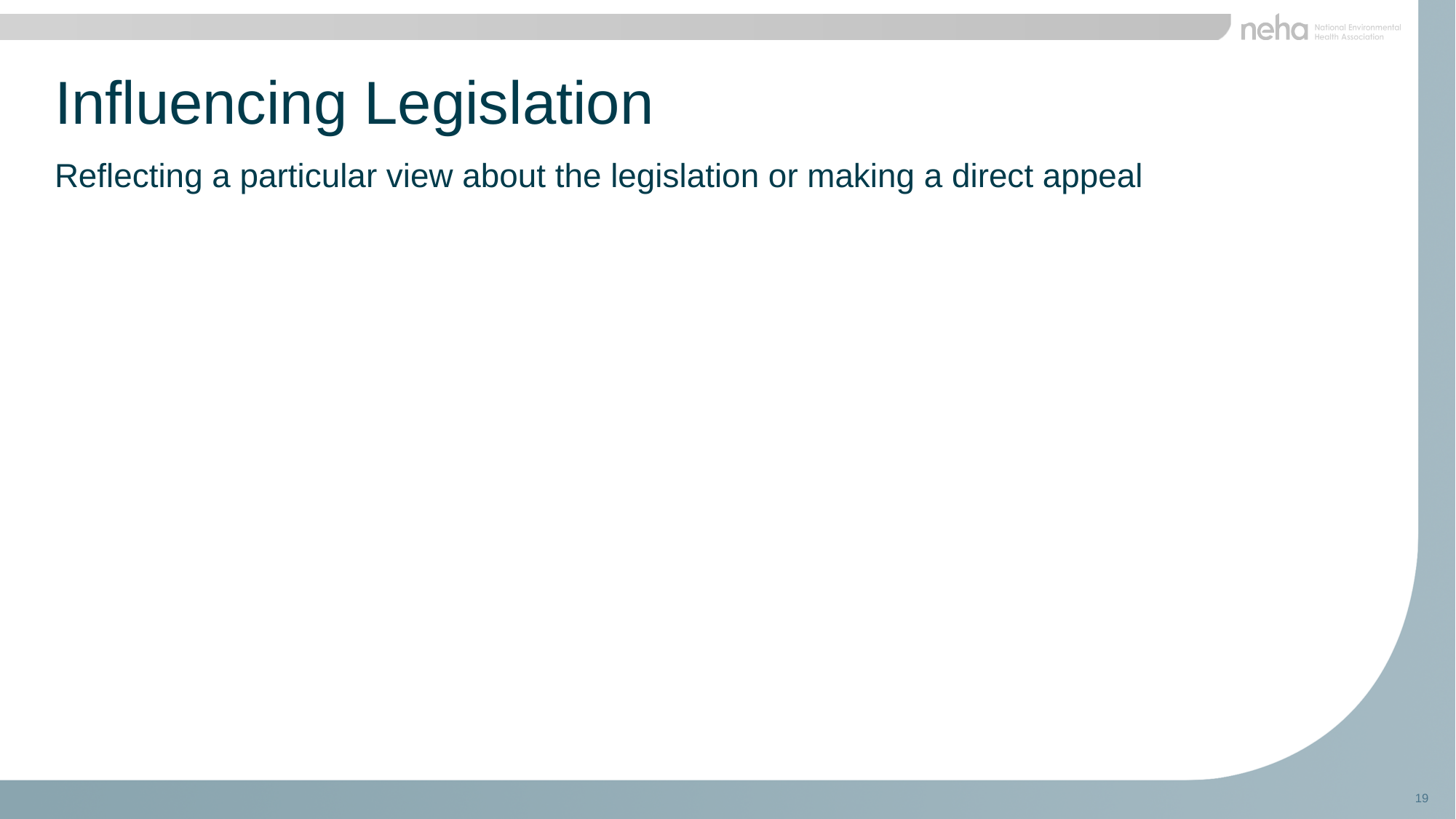

Influencing Legislation
Reflecting a particular view about the legislation or making a direct appeal

19